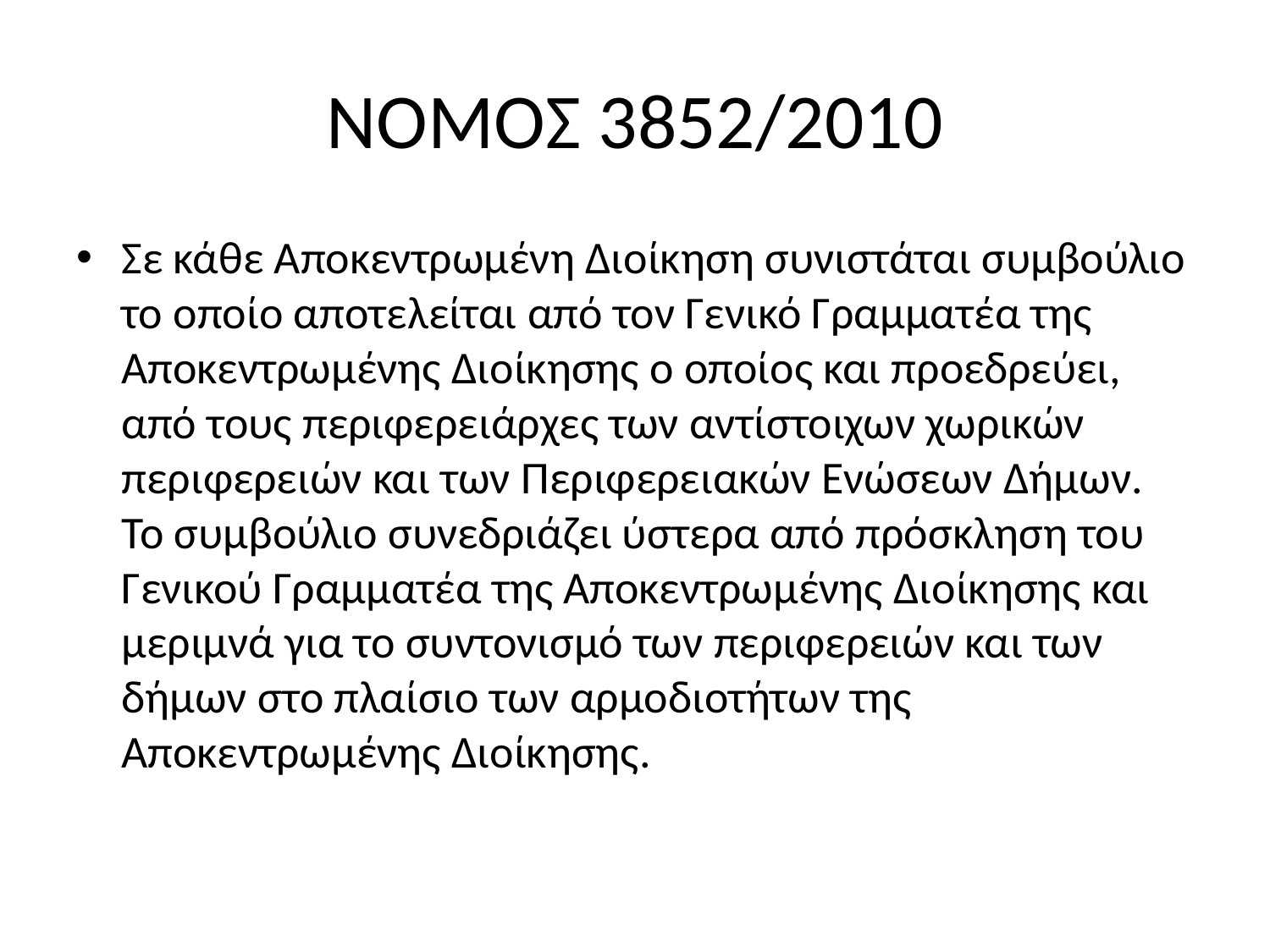

# ΝΟΜΟΣ 3852/2010
Σε κάθε Αποκεντρωμένη Διοίκηση συνιστάται συμβούλιο το οποίο αποτελείται από τον Γενικό Γραμματέα της Αποκεντρωμένης Διοίκησης ο οποίος και προεδρεύει, από τους περιφερειάρχες των αντίστοιχων χωρικών περιφερειών και των Περιφερειακών Ενώσεων Δήμων. Το συμβούλιο συνεδριάζει ύστερα από πρόσκληση του Γενικού Γραμματέα της Αποκεντρωμένης Διοίκησης και μεριμνά για το συντονισμό των περιφερειών και των δήμων στο πλαίσιο των αρμοδιοτήτων της Αποκεντρωμένης Διοίκησης.